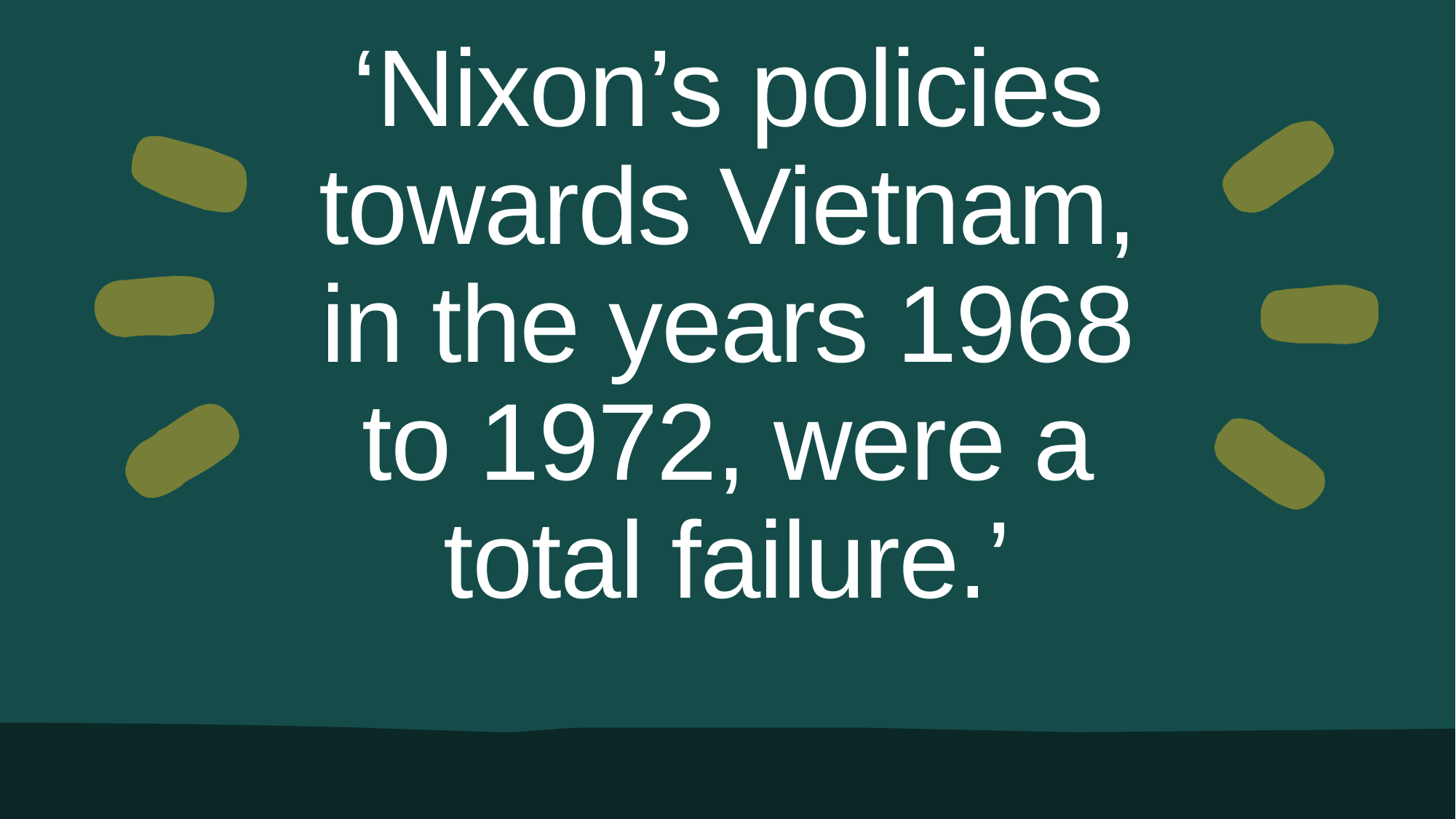

# ‘Nixon’s policies towards Vietnam, in the years 1968 to 1972, were a total failure.’